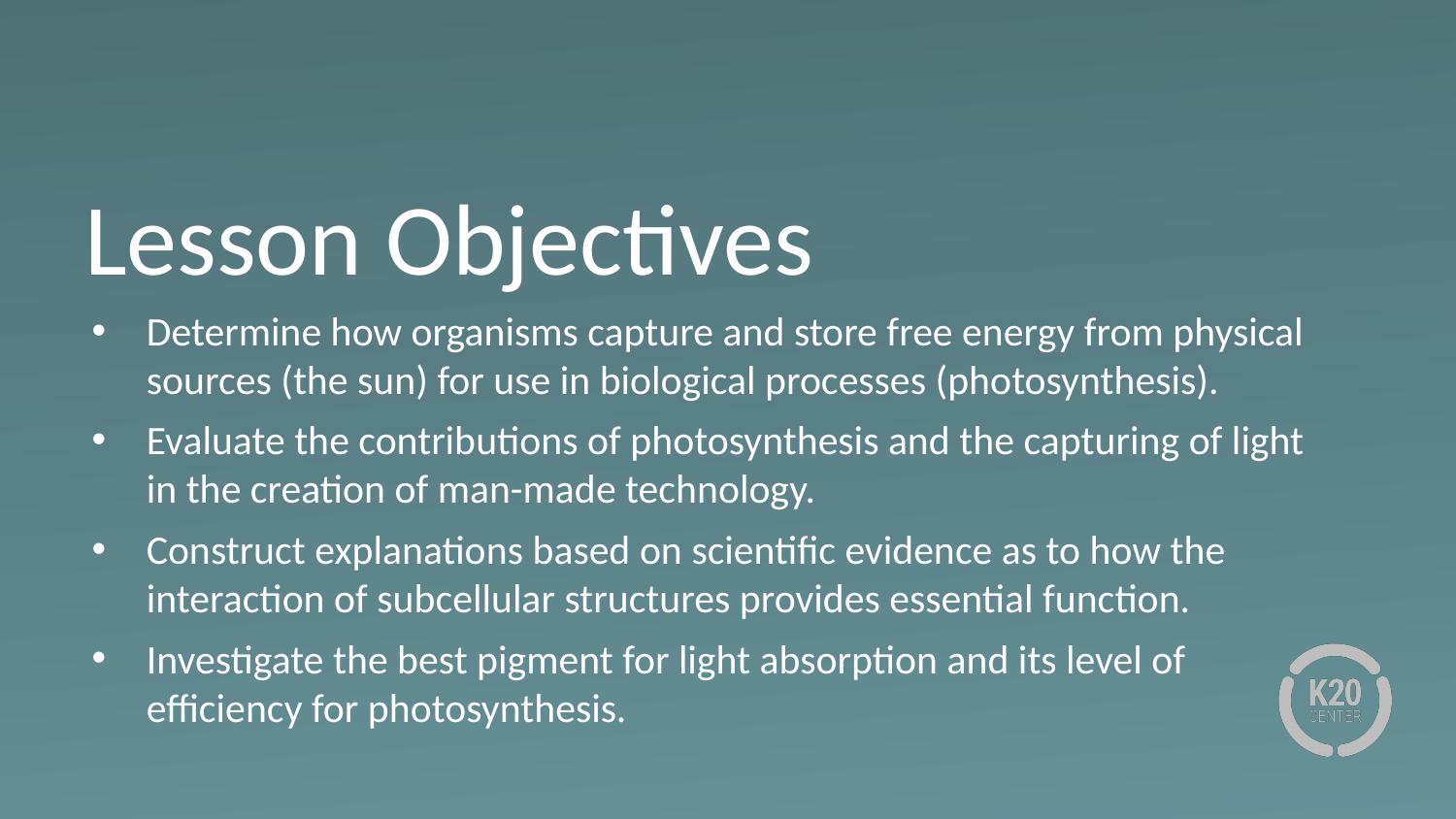

# Lesson Objectives
Determine how organisms capture and store free energy from physical sources (the sun) for use in biological processes (photosynthesis).
Evaluate the contributions of photosynthesis and the capturing of light in the creation of man-made technology.
Construct explanations based on scientific evidence as to how the interaction of subcellular structures provides essential function.
Investigate the best pigment for light absorption and its level of efficiency for photosynthesis.